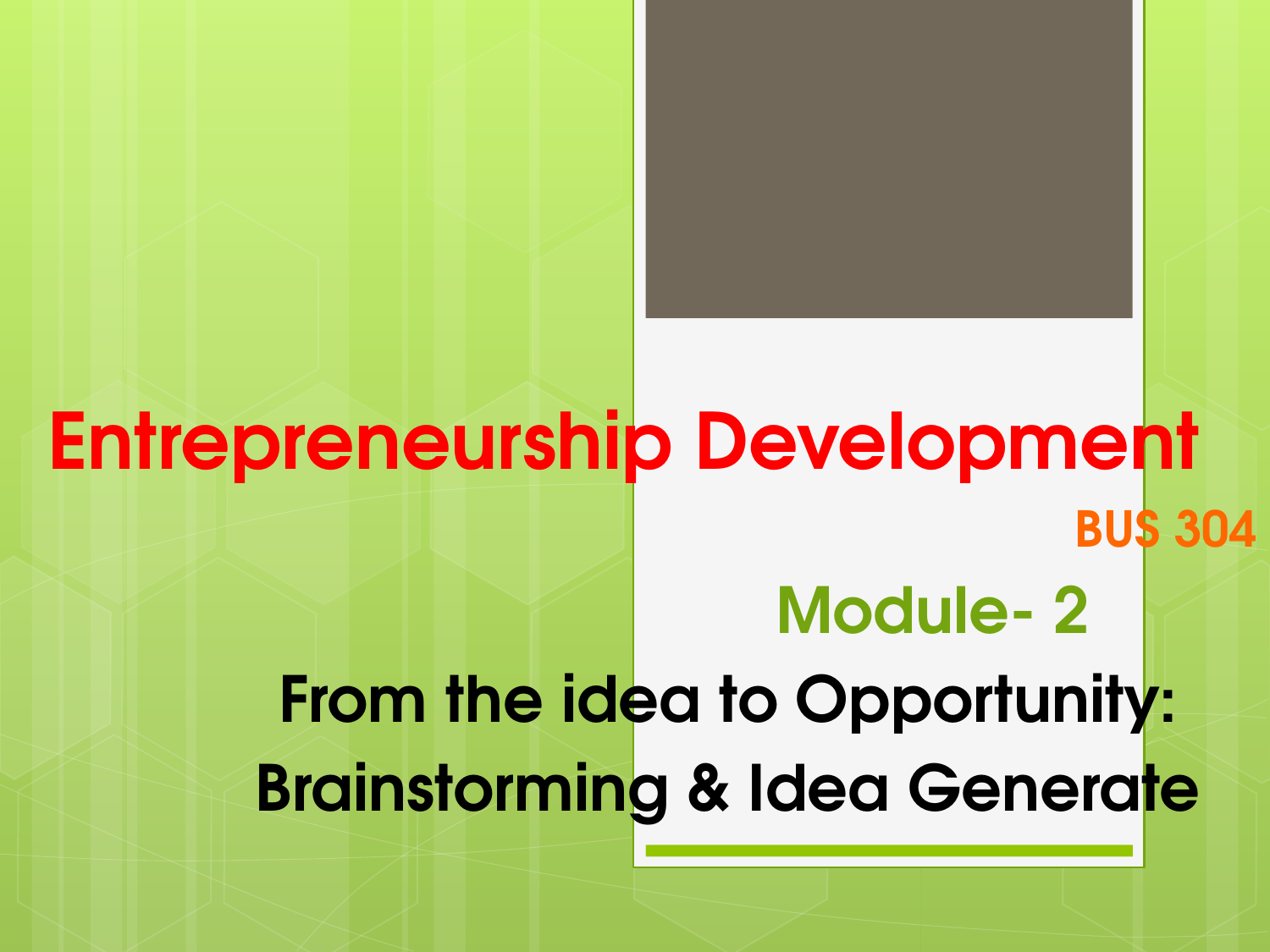

# Entrepreneurship Development
BUS 304
                       Module- 2
From the idea to Opportunity:
Brainstorming & Idea Generate